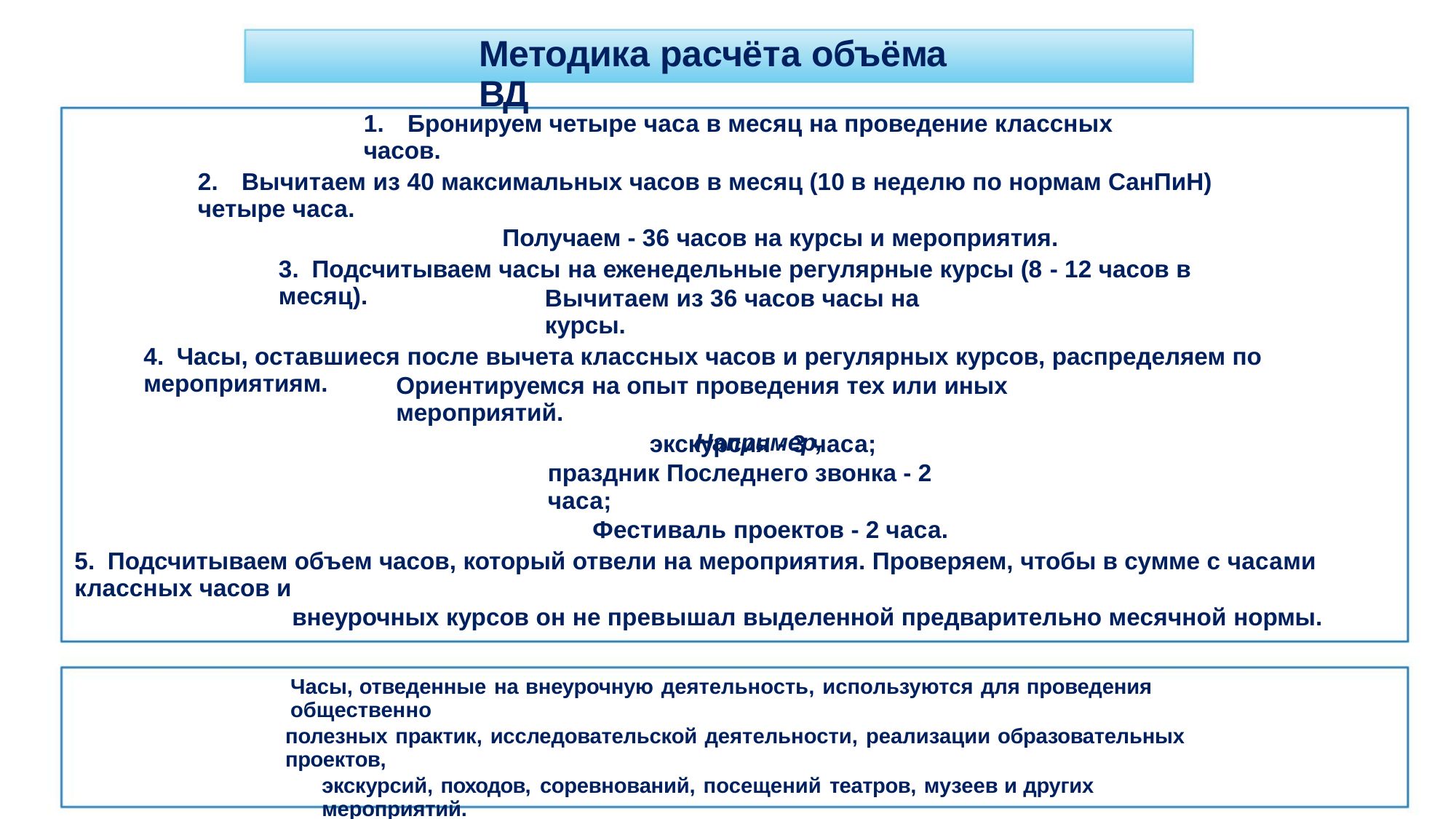

Методика расчёта объёма ВД
1. Бронируем четыре часа в месяц на проведение классных часов.
2. Вычитаем из 40 максимальных часов в месяц (10 в неделю по нормам СанПиН) четыре часа.
Получаем - 36 часов на курсы и мероприятия.
3. Подсчитываем часы на еженедельные регулярные курсы (8 - 12 часов в месяц).
Вычитаем из 36 часов часы на курсы.
4. Часы, оставшиеся после вычета классных часов и регулярных курсов, распределяем по мероприятиям.
Ориентируемся на опыт проведения тех или иных мероприятий.
Например,
экскурсия - 3 часа;
праздник Последнего звонка - 2 часа;
Фестиваль проектов - 2 часа.
5. Подсчитываем объем часов, который отвели на мероприятия. Проверяем, чтобы в сумме с часами классных часов и
внеурочных курсов он не превышал выделенной предварительно месячной нормы.
Часы, отведенные на внеурочную деятельность, используются для проведения общественно
полезных практик, исследовательской деятельности, реализации образовательных проектов,
экскурсий, походов, соревнований, посещений театров, музеев и других мероприятий.
Допускается перераспределение часов внеурочной деятельности по годам обучения в
пределах одного уровня общего образования, а также их суммирование в течение учебного года.